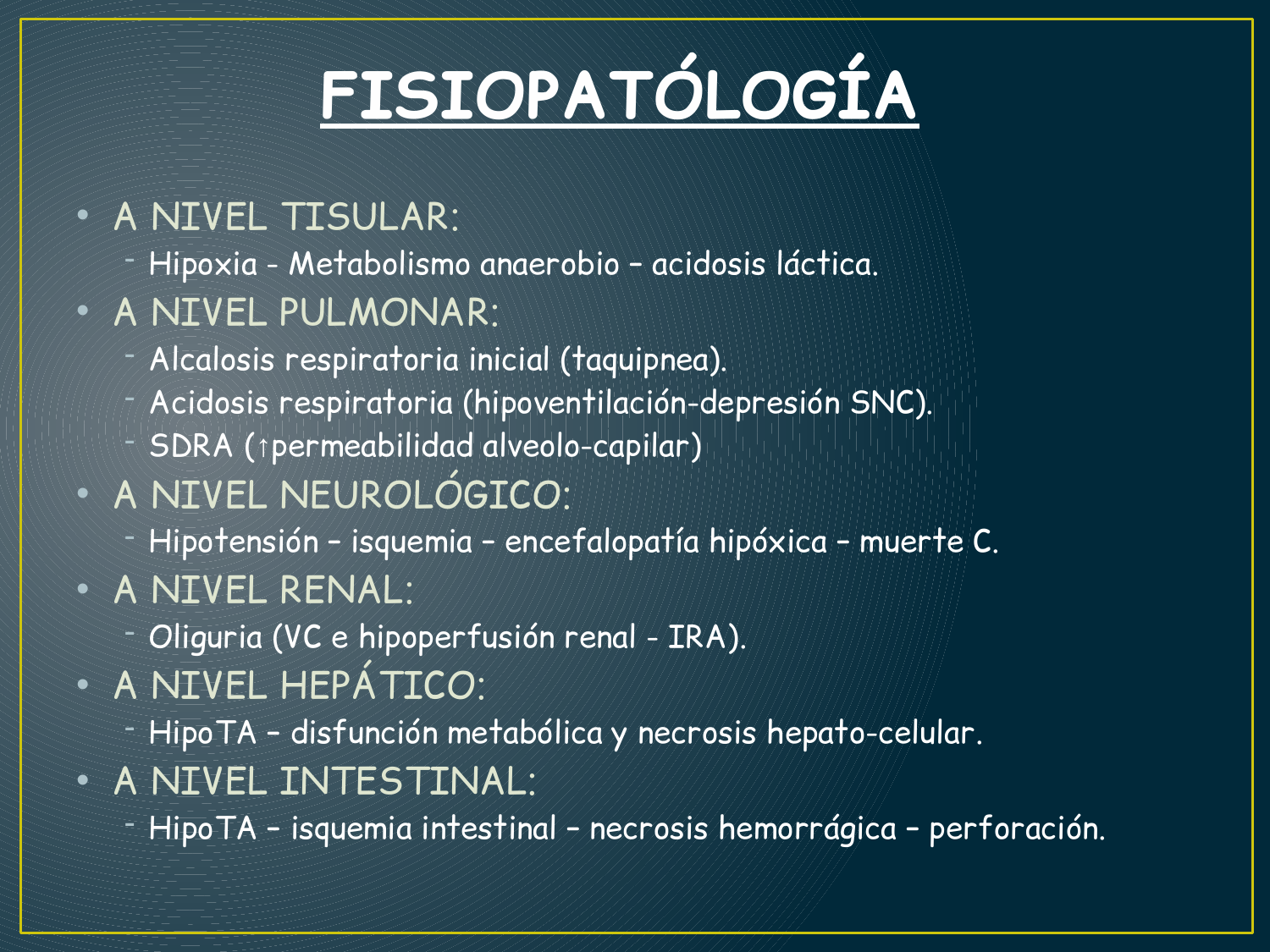

# FISIOPATÓLOGÍA
A NIVEL TISULAR:
Hipoxia - Metabolismo anaerobio – acidosis láctica.
A NIVEL PULMONAR:
Alcalosis respiratoria inicial (taquipnea).
Acidosis respiratoria (hipoventilación-depresión SNC).
SDRA (↑permeabilidad alveolo-capilar)
A NIVEL NEUROLÓGICO:
Hipotensión – isquemia – encefalopatía hipóxica – muerte C.
A NIVEL RENAL:
Oliguria (VC e hipoperfusión renal - IRA).
A NIVEL HEPÁTICO:
HipoTA – disfunción metabólica y necrosis hepato-celular.
A NIVEL INTESTINAL:
HipoTA – isquemia intestinal – necrosis hemorrágica – perforación.